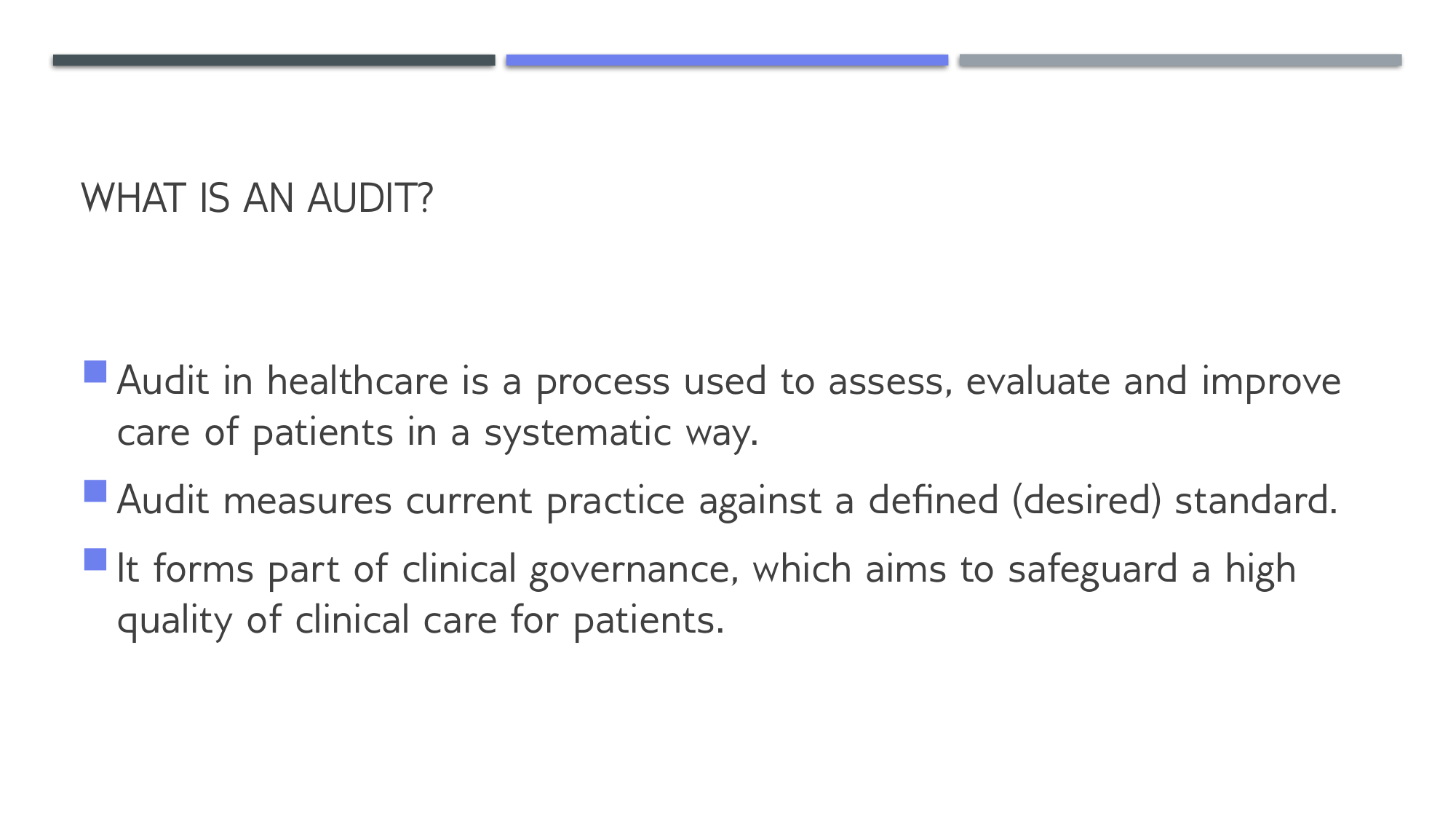

# What is an audit?
Audit in healthcare is a process used to assess, evaluate and improve care of patients in a systematic way.
Audit measures current practice against a defined (desired) standard.
It forms part of clinical governance, which aims to safeguard a high quality of clinical care for patients.